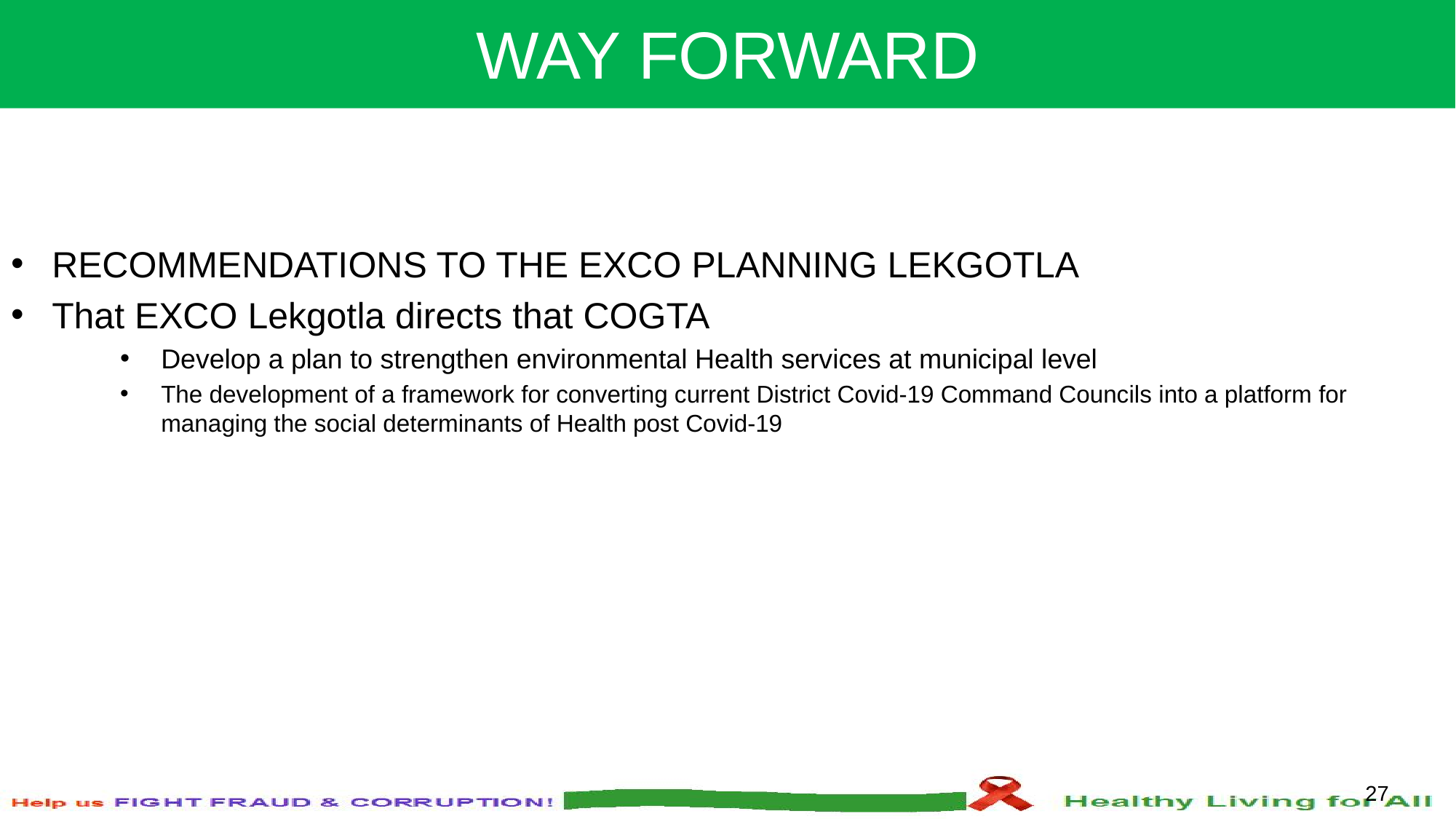

WAY FORWARD
RECOMMENDATIONS TO THE EXCO PLANNING LEKGOTLA
That EXCO Lekgotla directs that COGTA
Develop a plan to strengthen environmental Health services at municipal level
The development of a framework for converting current District Covid-19 Command Councils into a platform for managing the social determinants of Health post Covid-19

27